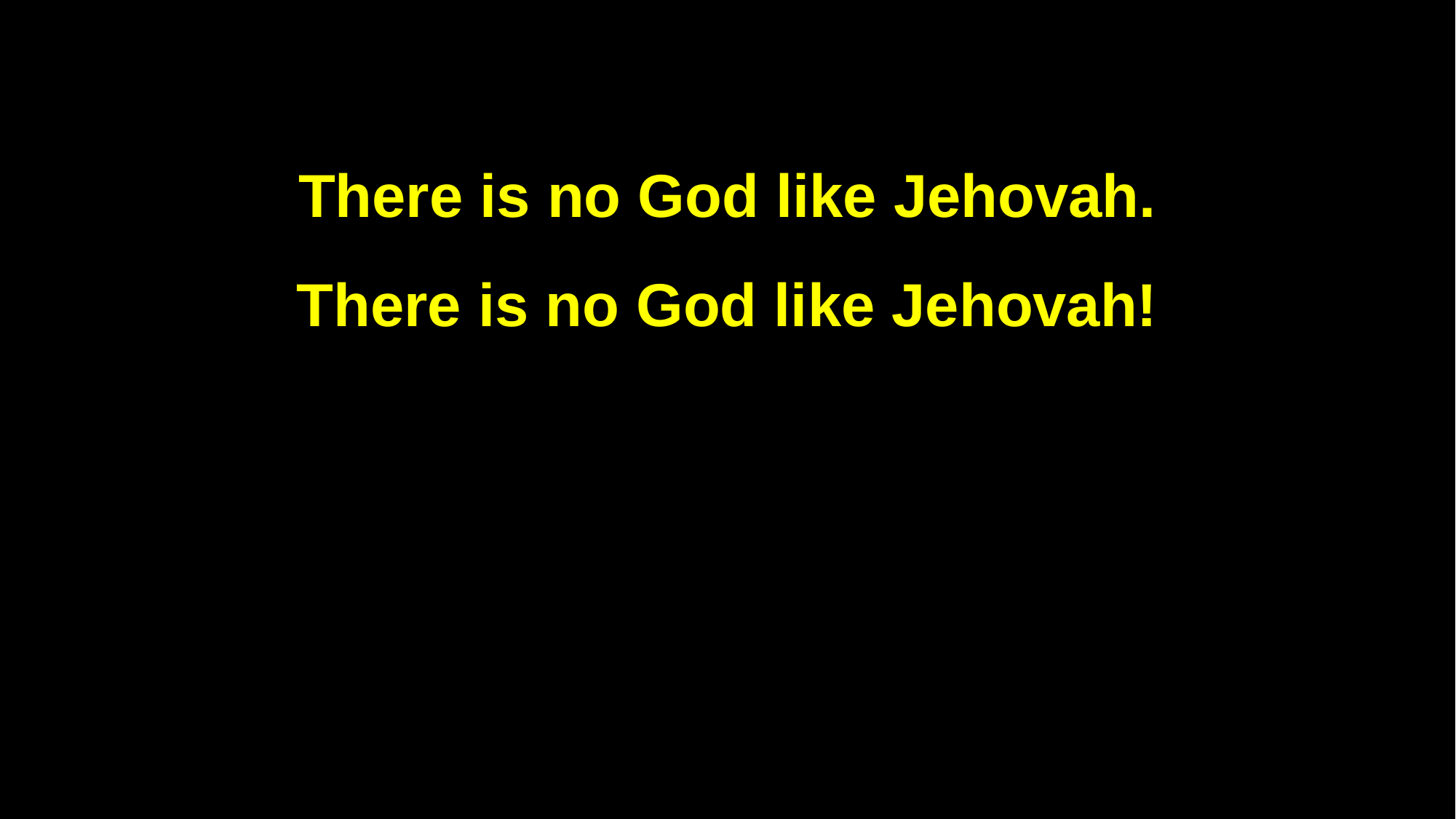

There is no God like Jehovah.
There is no God like Jehovah!